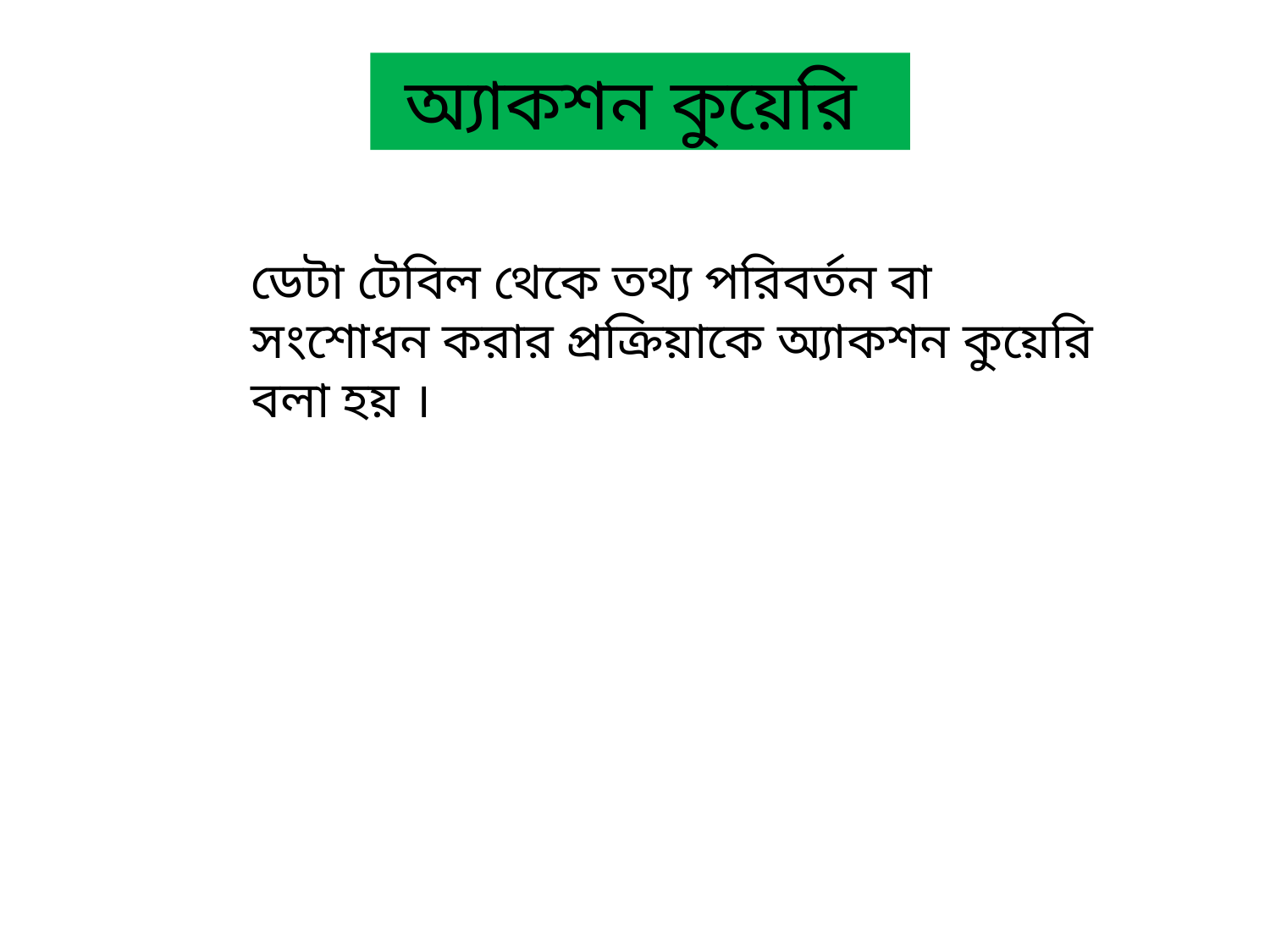

অ্যাকশন কুয়েরি
ডেটা টেবিল থেকে তথ্য পরিবর্তন বা সংশোধন করার প্রক্রিয়াকে অ্যাকশন কুয়েরি বলা হয় ।